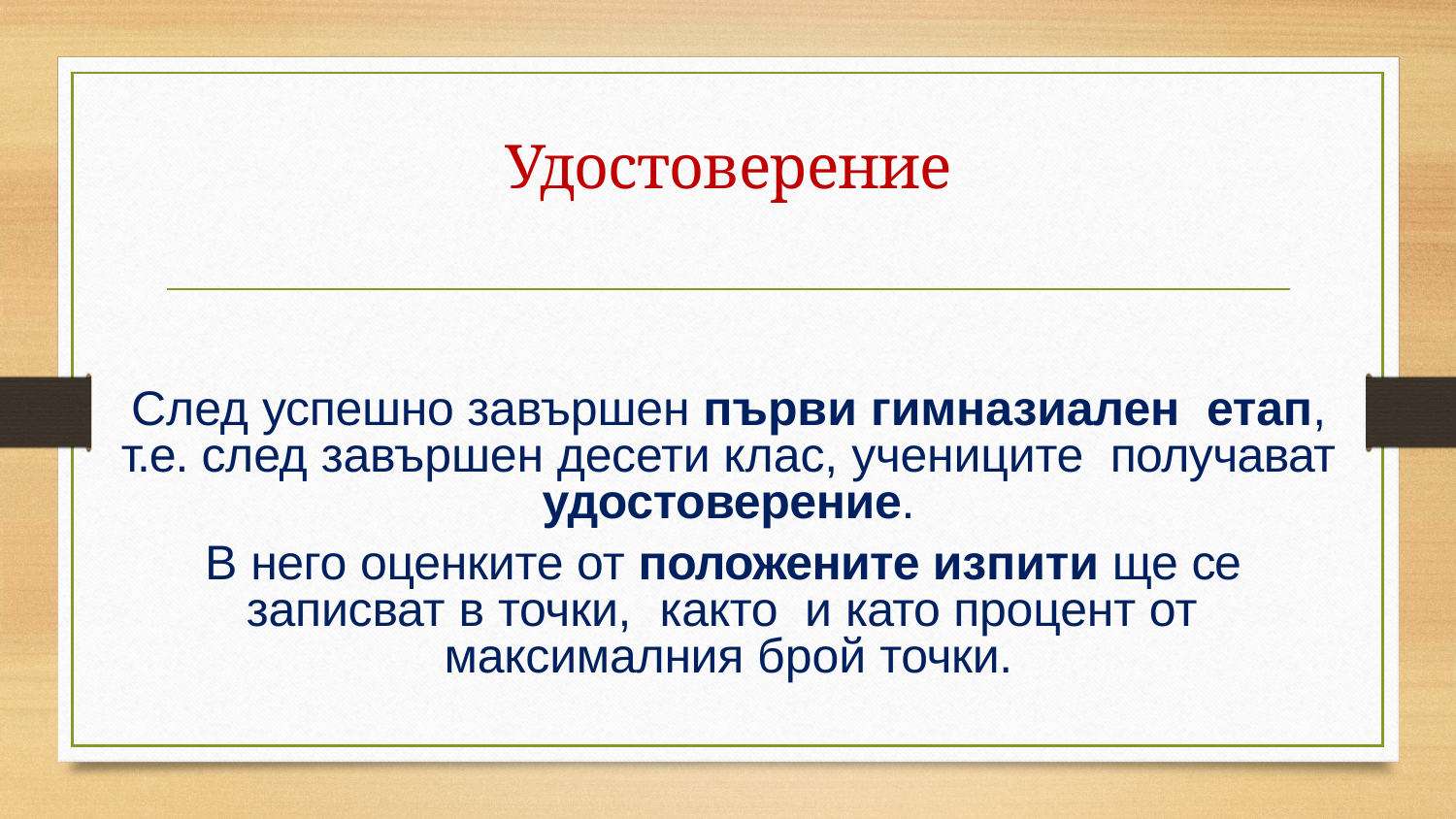

# Удостоверение

След успешно завършен първи гимназиален  етап, т.е. след завършен десети клас, учениците  получават удостоверение.
В него оценките от положените изпити ще се  записват в точки, както  и като процент от  максималния брой точки.